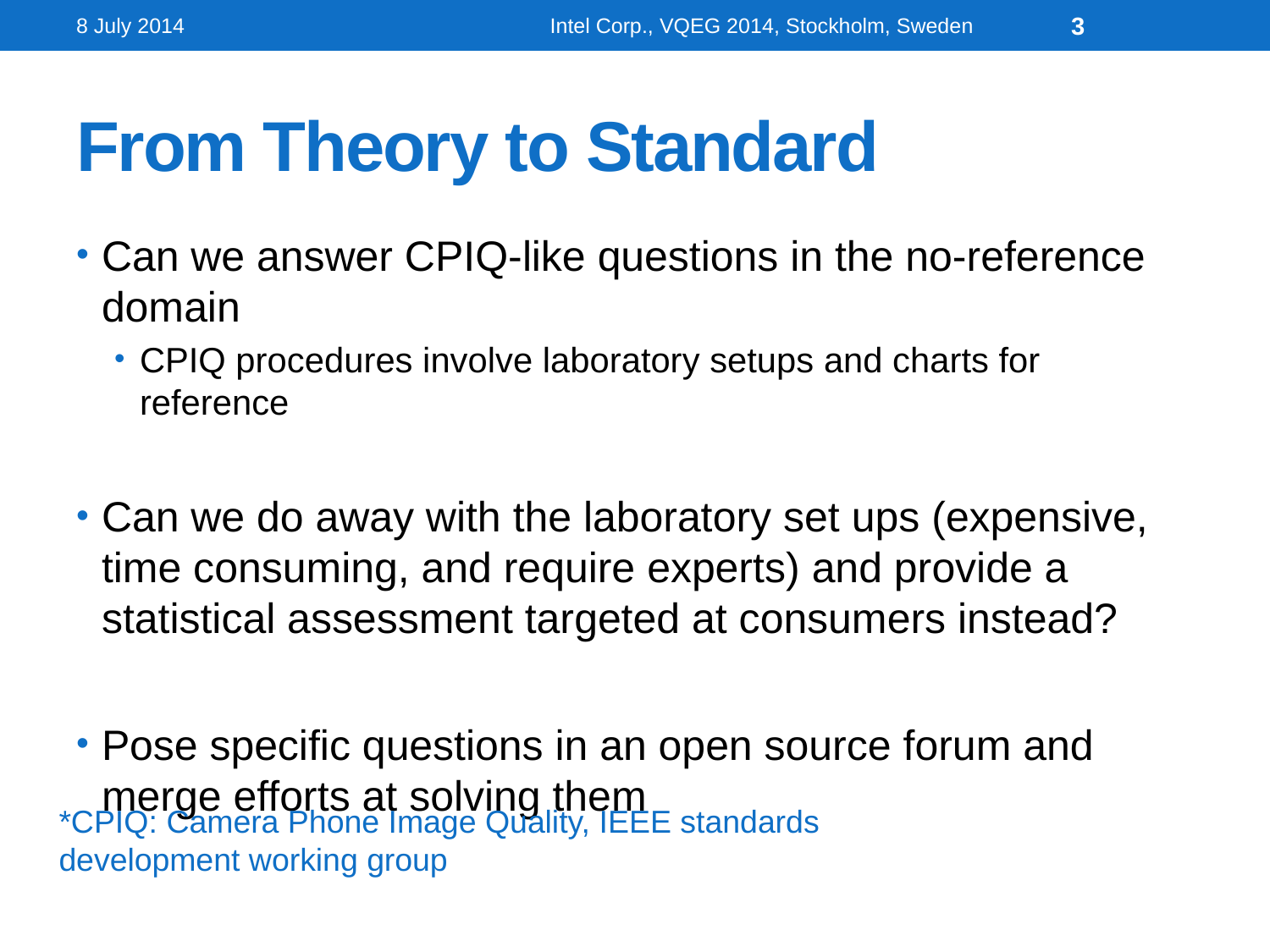

8 July 2014
Intel Corp., VQEG 2014, Stockholm, Sweden
3
# From Theory to Standard
Can we answer CPIQ-like questions in the no-reference domain
CPIQ procedures involve laboratory setups and charts for reference

Can we do away with the laboratory set ups (expensive, time consuming, and require experts) and provide a statistical assessment targeted at consumers instead?

Pose specific questions in an open source forum and merge efforts at solving them
*CPIQ: Camera Phone Image Quality, IEEE standards
development working group